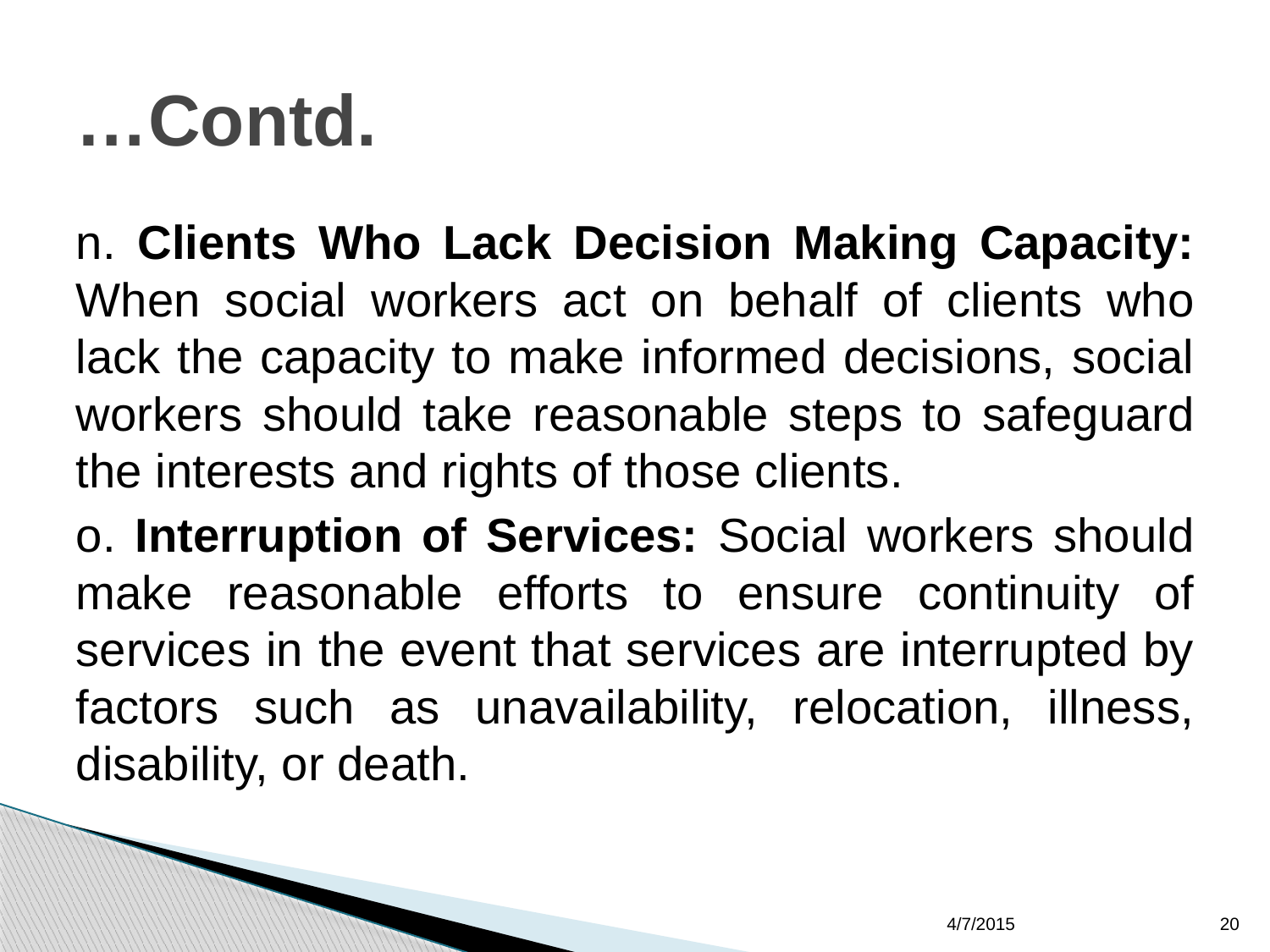

# …Contd.
n. Clients Who Lack Decision ­Making Capacity: When social workers act on behalf of clients who lack the capacity to make informed decisions, social workers should take reasonable steps to safeguard the interests and rights of those clients.
o. Interruption of Services: Social workers should make reasonable efforts to ensure continuity of services in the event that services are interrupted by factors such as unavailability, relocation, illness, disability, or death.

4/7/2015
20